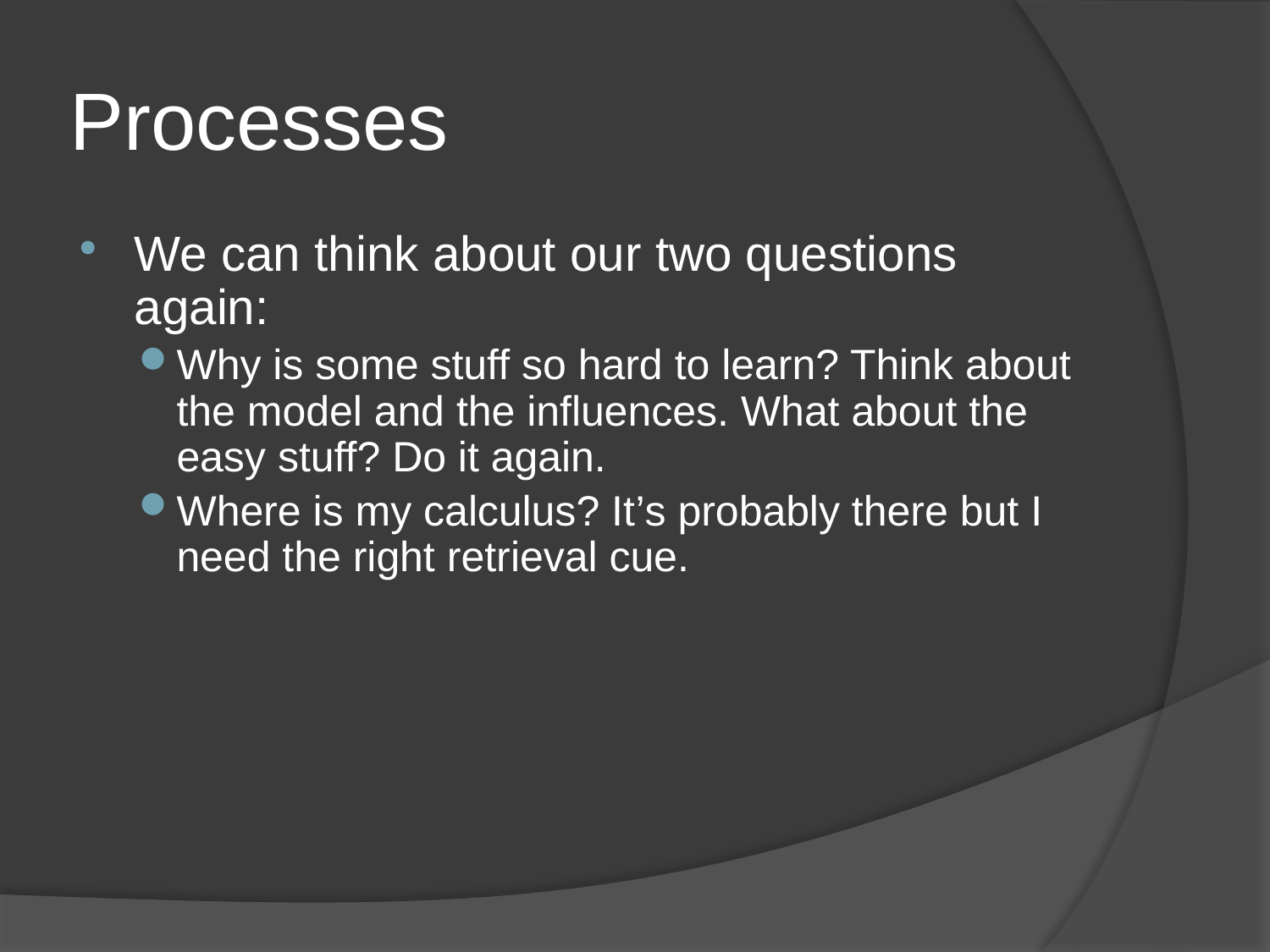

# Processes
We can think about our two questions again:
Why is some stuff so hard to learn? Think about the model and the influences. What about the easy stuff? Do it again.
Where is my calculus? It’s probably there but I need the right retrieval cue.